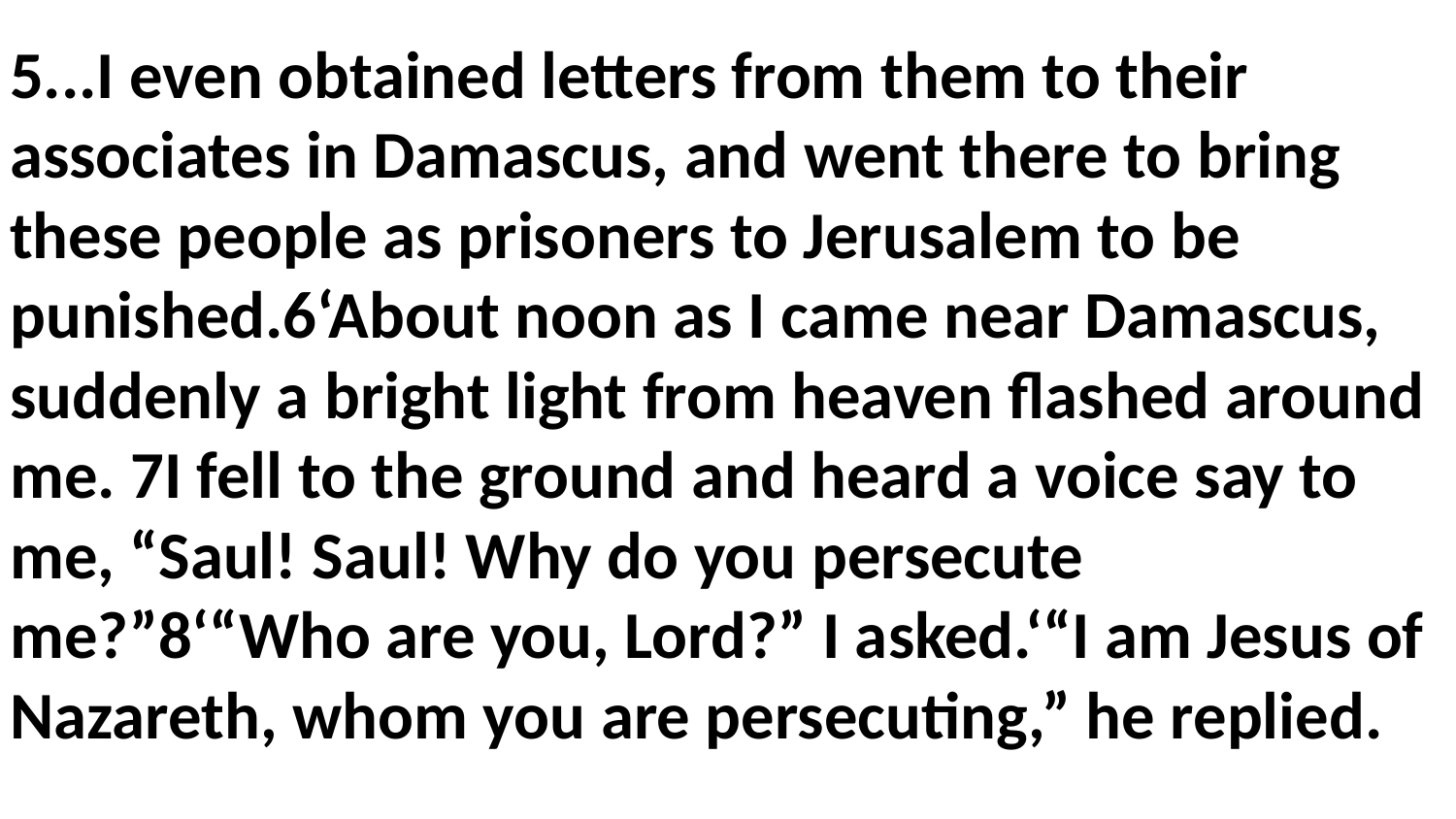

# 5...I even obtained letters from them to their associates in Damascus, and went there to bring these people as prisoners to Jerusalem to be punished.6‘About noon as I came near Damascus, suddenly a bright light from heaven flashed around me. 7I fell to the ground and heard a voice say to me, “Saul! Saul! Why do you persecute me?”8‘“Who are you, Lord?” I asked.‘“I am Jesus of Nazareth, whom you are persecuting,” he replied.